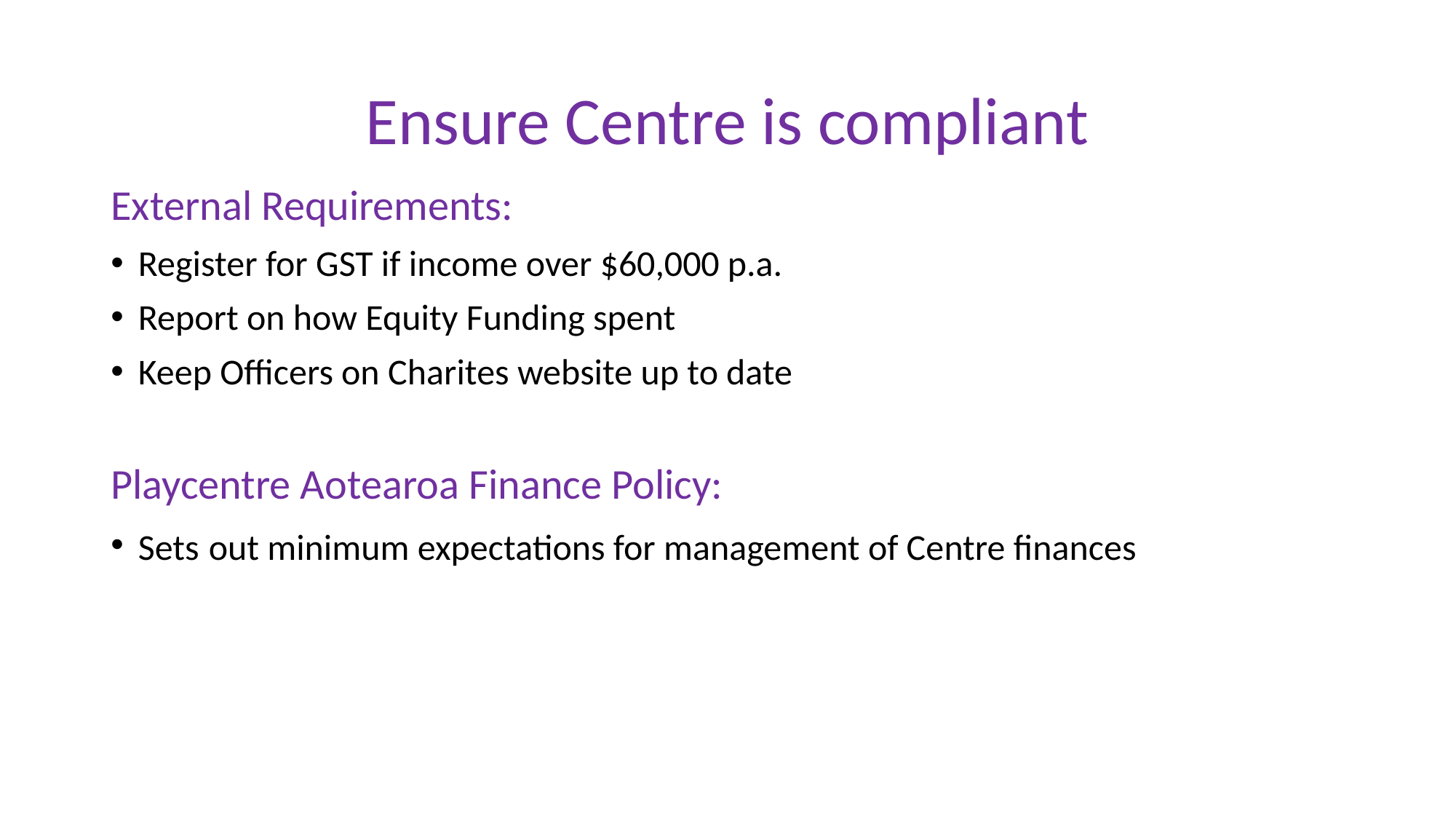

# Ensure Centre is compliant
External Requirements:
Register for GST if income over $60,000 p.a.
Report on how Equity Funding spent
Keep Officers on Charites website up to date

Playcentre Aotearoa Finance Policy:
Sets out minimum expectations for management of Centre finances